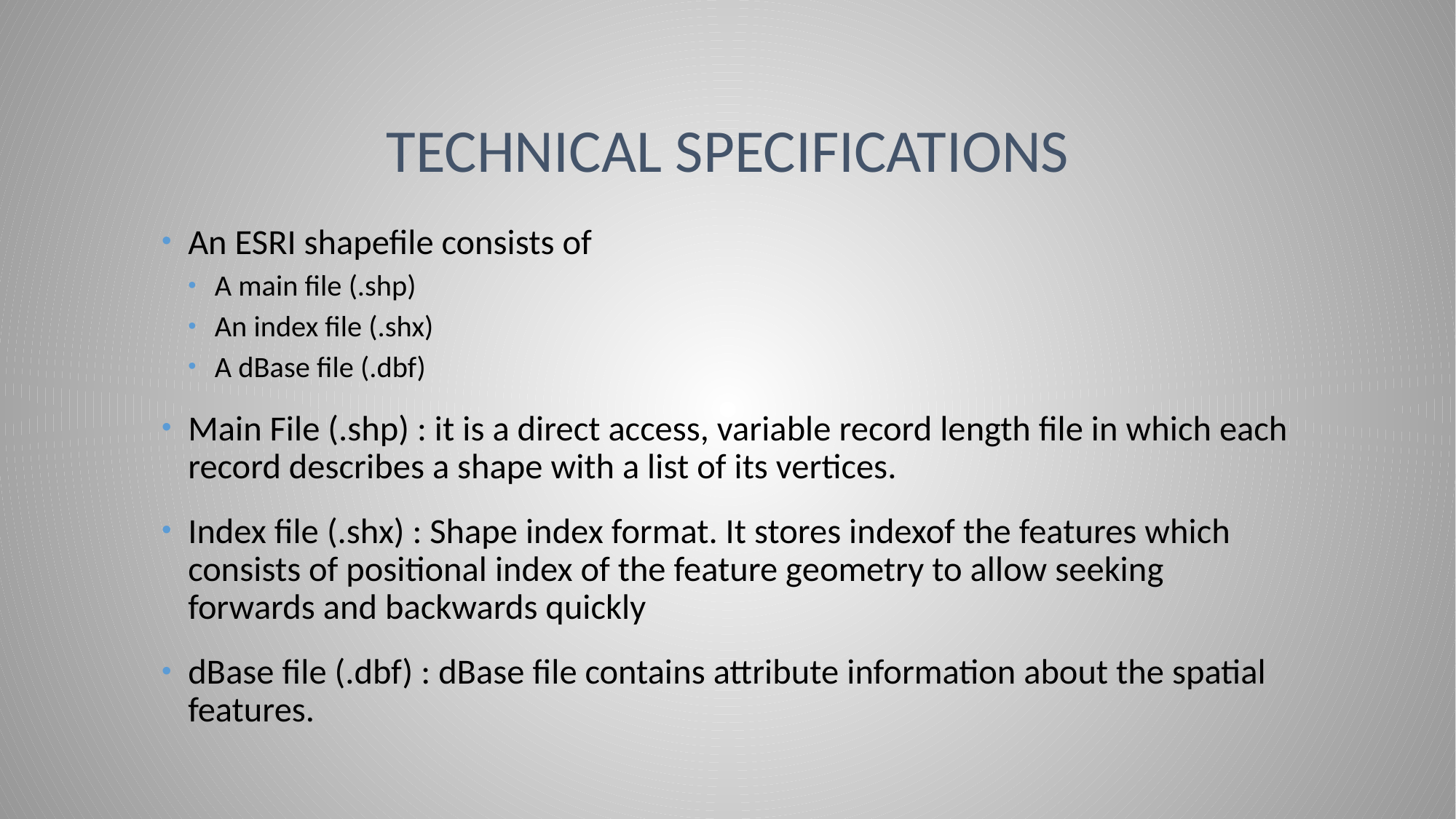

# Technical specifications
An ESRI shapefile consists of
A main file (.shp)
An index file (.shx)
A dBase file (.dbf)
Main File (.shp) : it is a direct access, variable record length file in which each record describes a shape with a list of its vertices.
Index file (.shx) : Shape index format. It stores indexof the features which consists of positional index of the feature geometry to allow seeking forwards and backwards quickly
dBase file (.dbf) : dBase file contains attribute information about the spatial features.